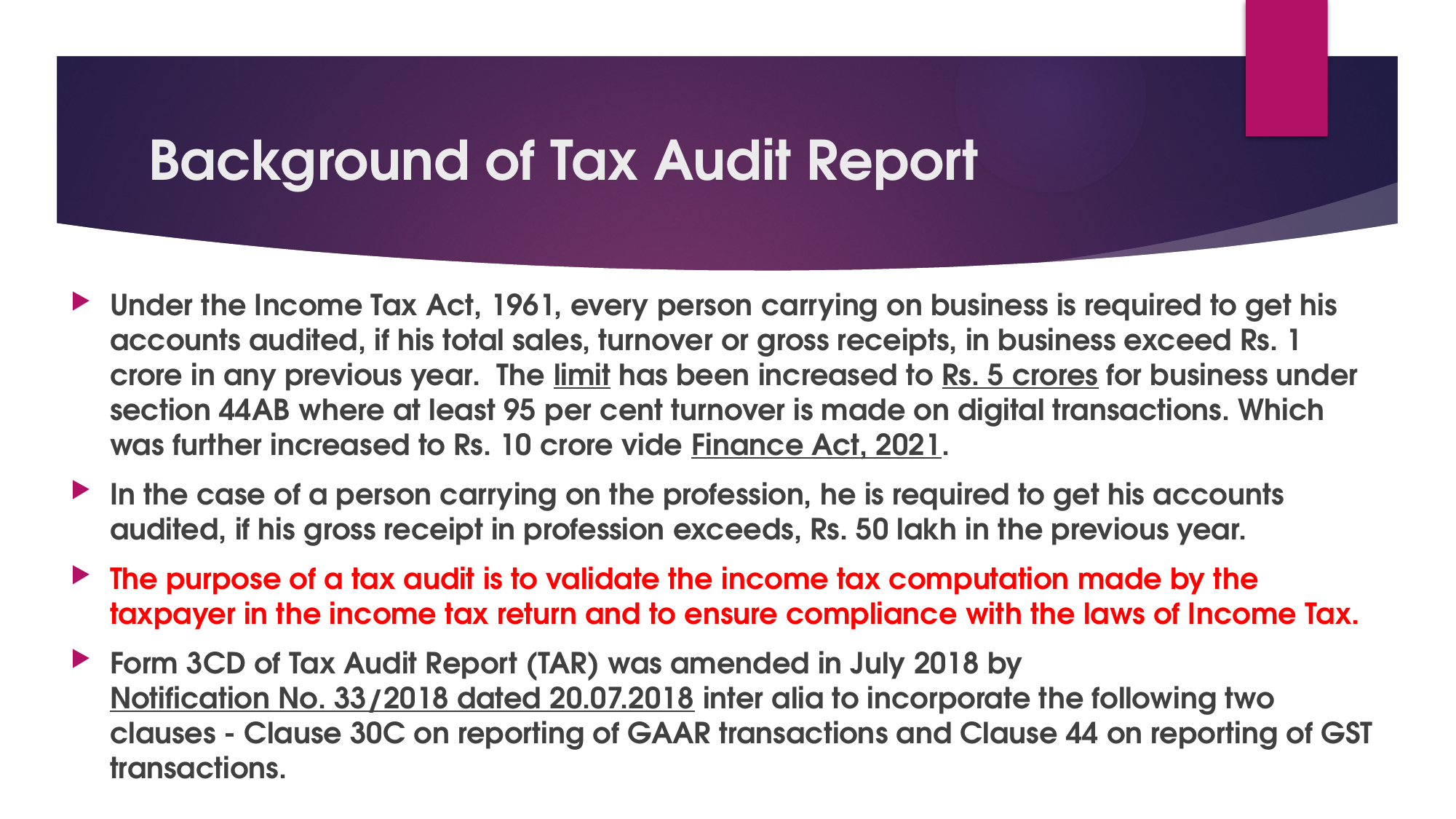

# Background of Tax Audit Report
Under the Income Tax Act, 1961, every person carrying on business is required to get his accounts audited, if his total sales, turnover or gross receipts, in business exceed Rs. 1 crore in any previous year.  The limit has been increased to Rs. 5 crores for business under section 44AB where at least 95 per cent turnover is made on digital transactions. Which was further increased to Rs. 10 crore vide Finance Act, 2021.
In the case of a person carrying on the profession, he is required to get his accounts audited, if his gross receipt in profession exceeds, Rs. 50 lakh in the previous year.
The purpose of a tax audit is to validate the income tax computation made by the taxpayer in the income tax return and to ensure compliance with the laws of Income Tax.
Form 3CD of Tax Audit Report (TAR) was amended in July 2018 by Notification No. 33/2018 dated 20.07.2018 inter alia to incorporate the following two clauses - Clause 30C on reporting of GAAR transactions and Clause 44 on reporting of GST transactions.